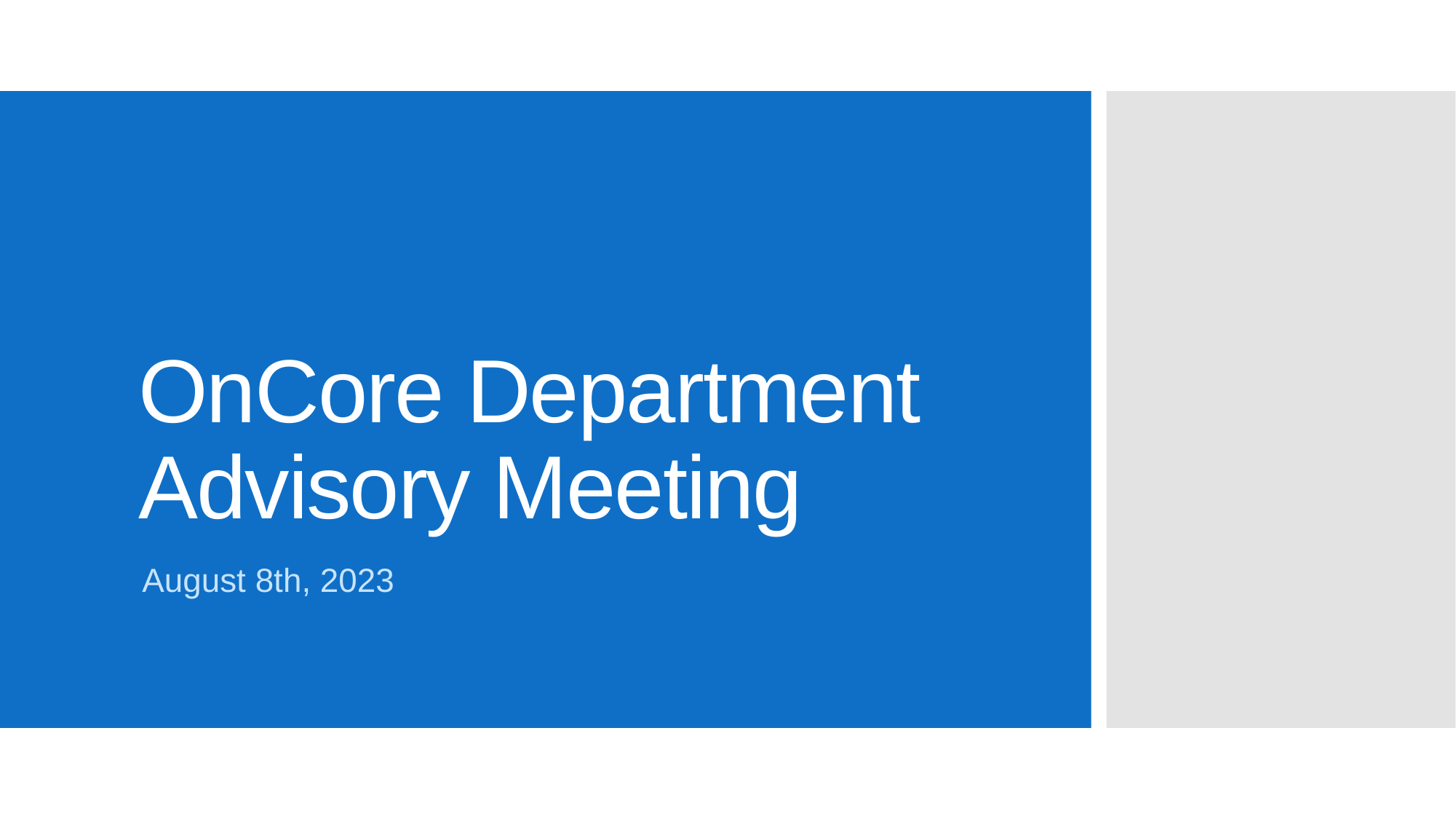

# OnCore Department Advisory Meeting
August 8th, 2023